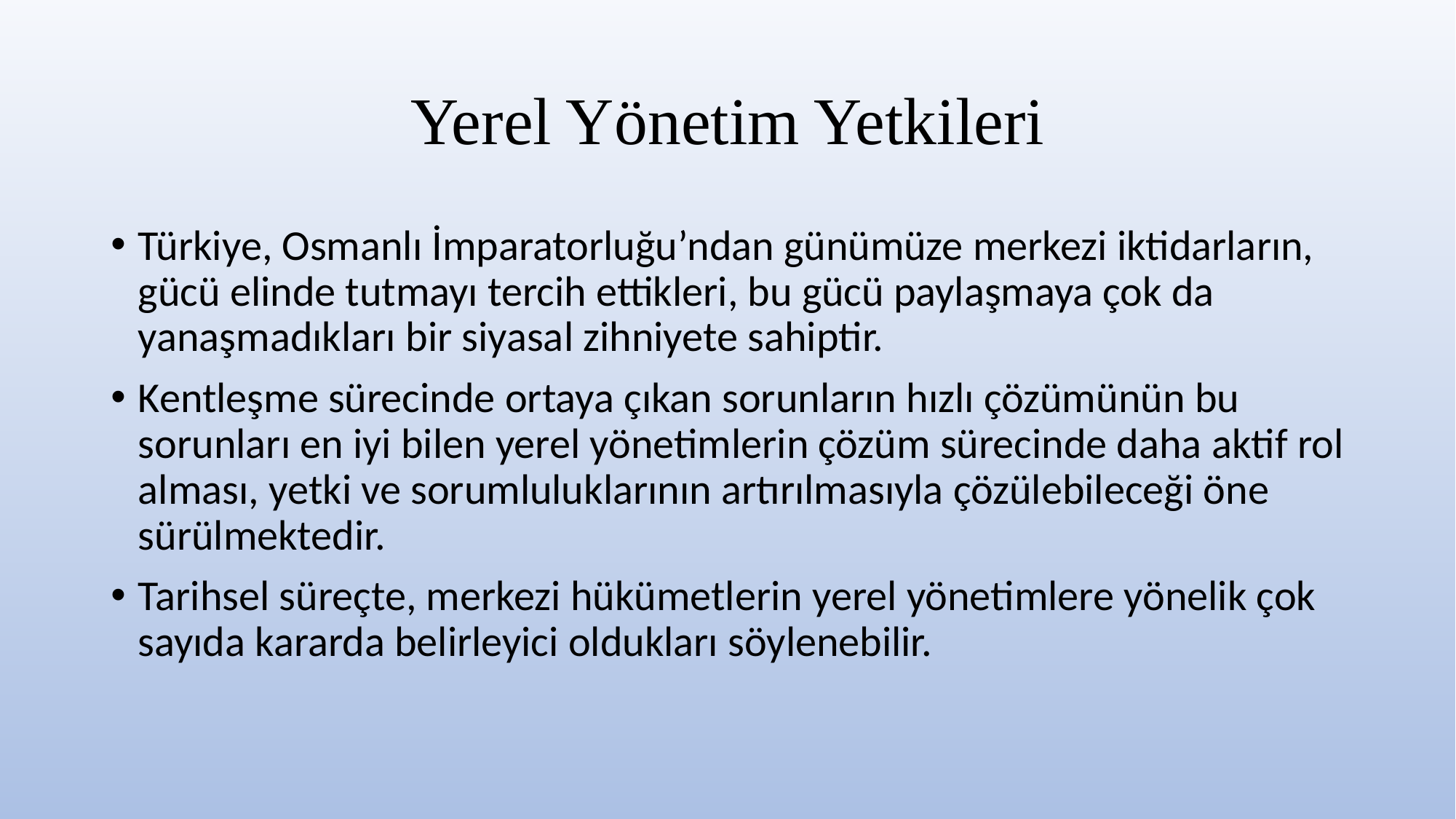

# Yerel Yönetim Yetkileri
Türkiye, Osmanlı İmparatorluğu’ndan günümüze merkezi iktidarların, gücü elinde tutmayı tercih ettikleri, bu gücü paylaşmaya çok da yanaşmadıkları bir siyasal zihniyete sahiptir.
Kentleşme sürecinde ortaya çıkan sorunların hızlı çözümünün bu sorunları en iyi bilen yerel yönetimlerin çözüm sürecinde daha aktif rol alması, yetki ve sorumluluklarının artırılmasıyla çözülebileceği öne sürülmektedir.
Tarihsel süreçte, merkezi hükümetlerin yerel yönetimlere yönelik çok sayıda kararda belirleyici oldukları söylenebilir.